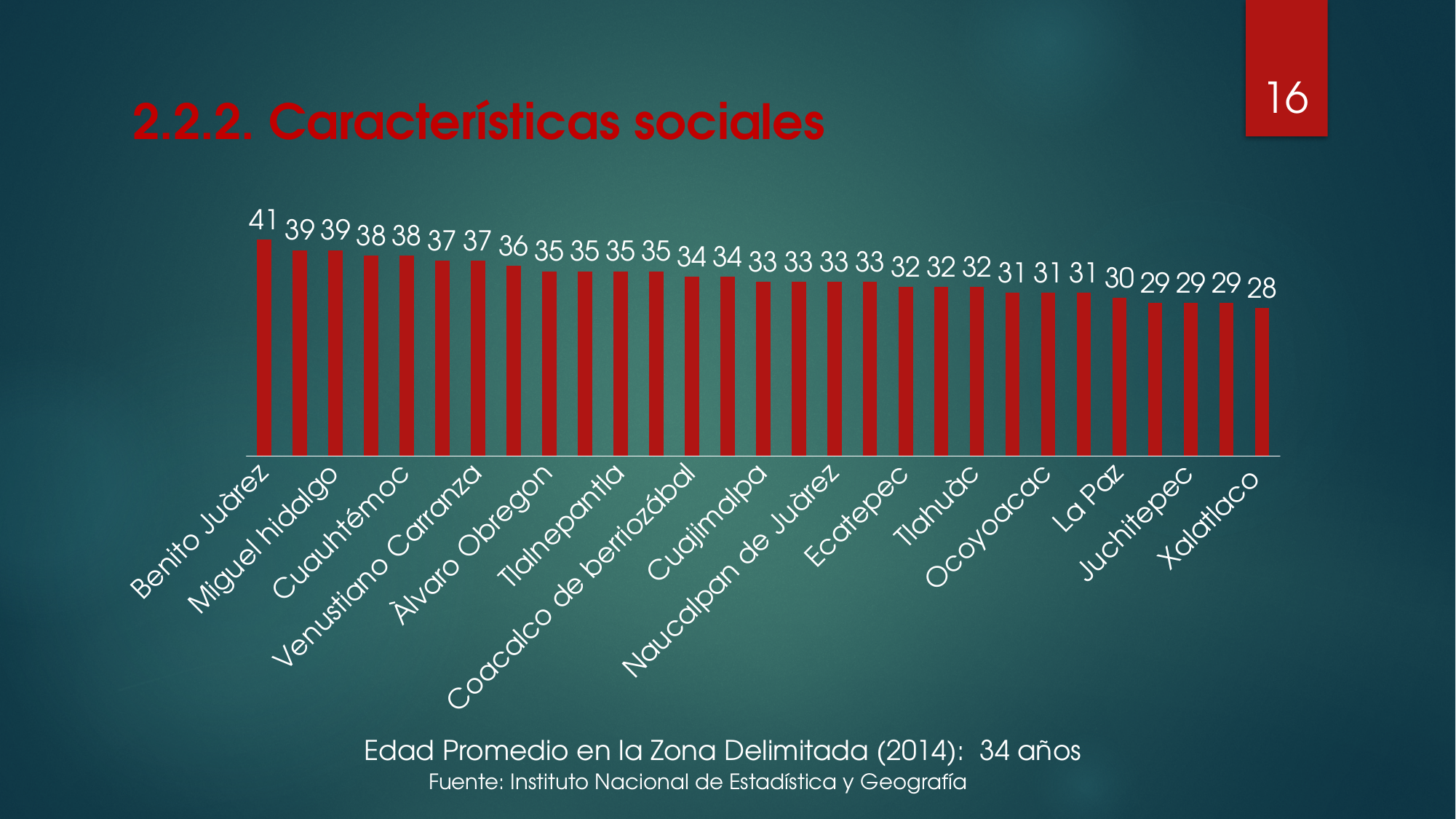

16
# 2.2.2. Características sociales

### Chart

| Category | Edad Promedio (2015) |
|---|---|
| Benito Juàrez | 41.0 |
| Coyoacàn | 39.0 |
| Miguel hidalgo | 39.0 |
| Azcapotzalco | 38.0 |
| Cuauhtémoc | 38.0 |
| Iztacalco | 37.0 |
| Venustiano Carranza | 37.0 |
| Gustavo A. Madero  | 36.0 |
| Àlvaro Obregon | 35.0 |
| La Magdalena Contreras | 35.0 |
| Tlalnepantla | 35.0 |
| Tlalpan | 35.0 |
| Coacalco de berriozábal | 34.0 |
| Nezahualcóyotl | 34.0 |
| Cuajimalpa | 33.0 |
| Iztapalapa | 33.0 |
| Naucalpan de Juàrez | 33.0 |
| Xoximilco  | 33.0 |
| Ecatepec | 32.0 |
| Huixquilucan | 32.0 |
| Tlahuàc | 32.0 |
| Milpa Alta | 31.0 |
| Ocoyoacac | 31.0 |
| Tultitlàn | 31.0 |
| La Paz | 30.0 |
| Chalco | 29.0 |
| Juchitepec | 29.0 |
| Valle de chalco solidaridad | 29.0 |
| Xalatlaco  | 28.0 |
Edad Promedio en la Zona Delimitada (2014):  34 años
Fuente: Instituto Nacional de Estadística y Geografía